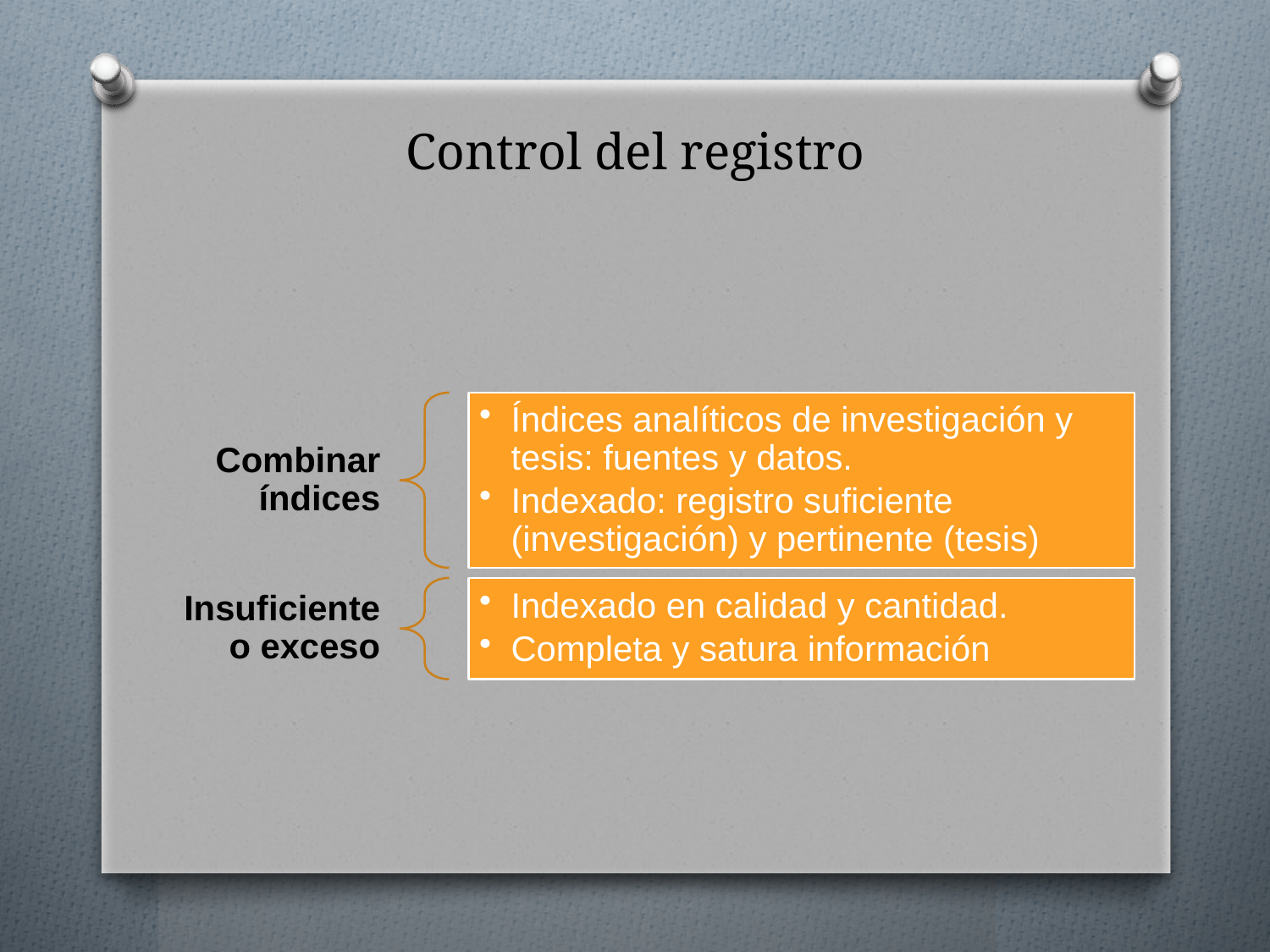

# Control del registro
Combinar índices
Índices analíticos de investigación y tesis: fuentes y datos.
Indexado: registro suficiente (investigación) y pertinente (tesis)
Insuficiente o exceso
Indexado en calidad y cantidad.
Completa y satura información